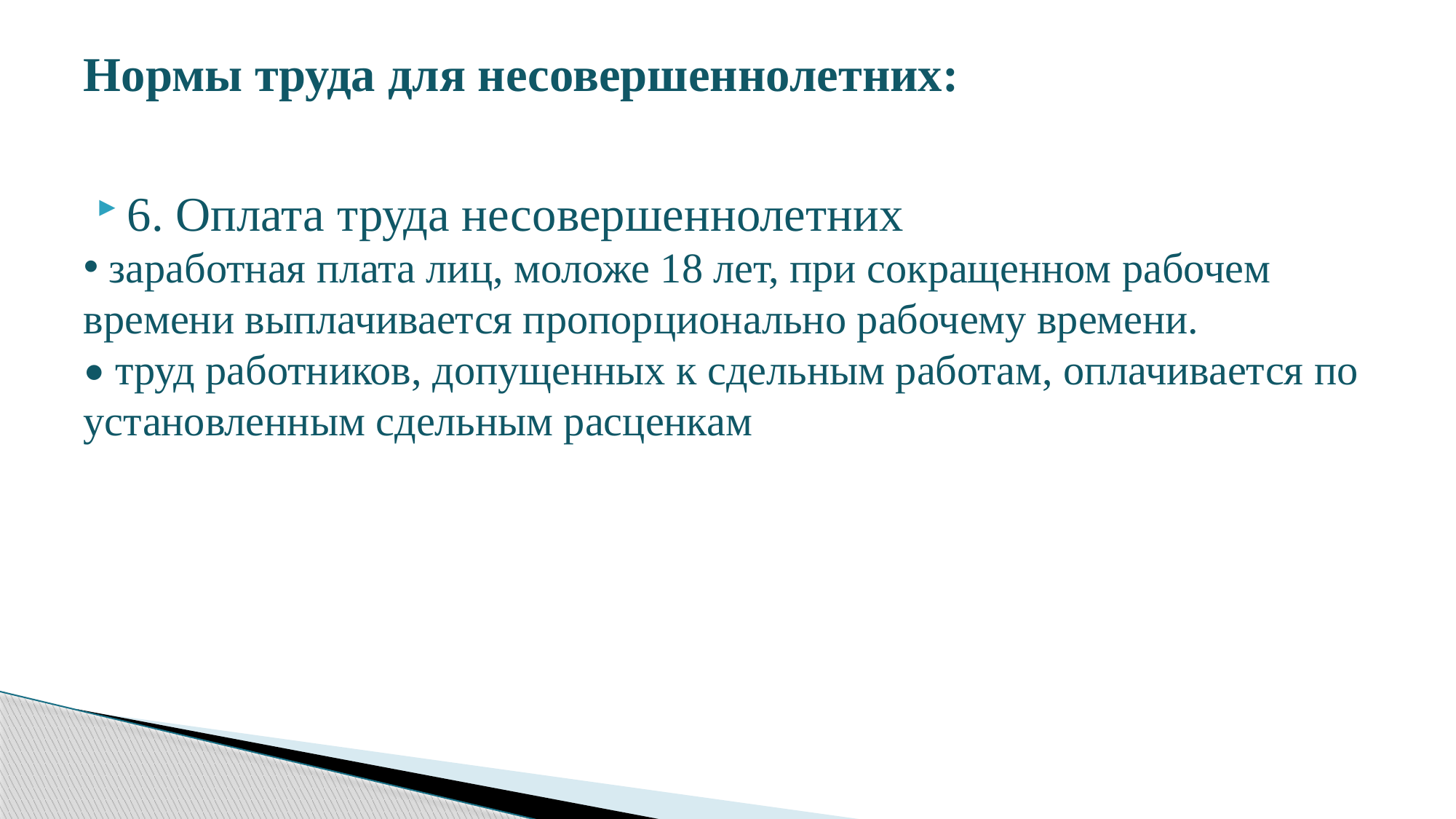

# Нормы труда для несовершеннолетних:
6. Оплата труда несовершеннолетних
 заработная плата лиц, моложе 18 лет, при сокращенном рабочем времени выплачивается пропорционально рабочему времени.
• труд работников, допущенных к сдельным работам, оплачивается по установленным сдельным расценкам